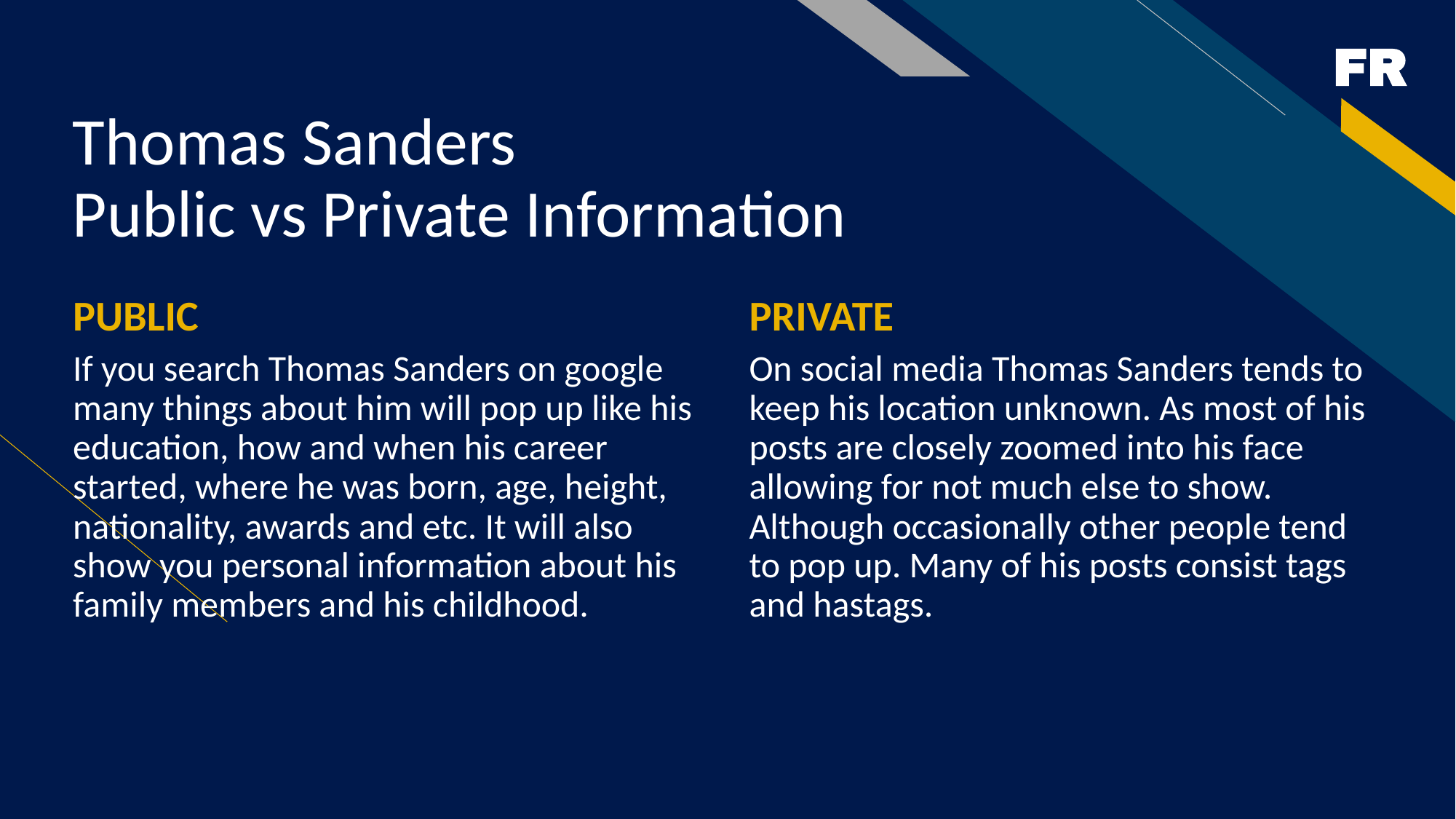

# Thomas Sanders Public vs Private Information
PUBLIC
PRIVATE
If you search Thomas Sanders on google many things about him will pop up like his education, how and when his career started, where he was born, age, height, nationality, awards and etc. It will also show you personal information about his family members and his childhood.
On social media Thomas Sanders tends to keep his location unknown. As most of his posts are closely zoomed into his face allowing for not much else to show. Although occasionally other people tend to pop up. Many of his posts consist tags and hastags.